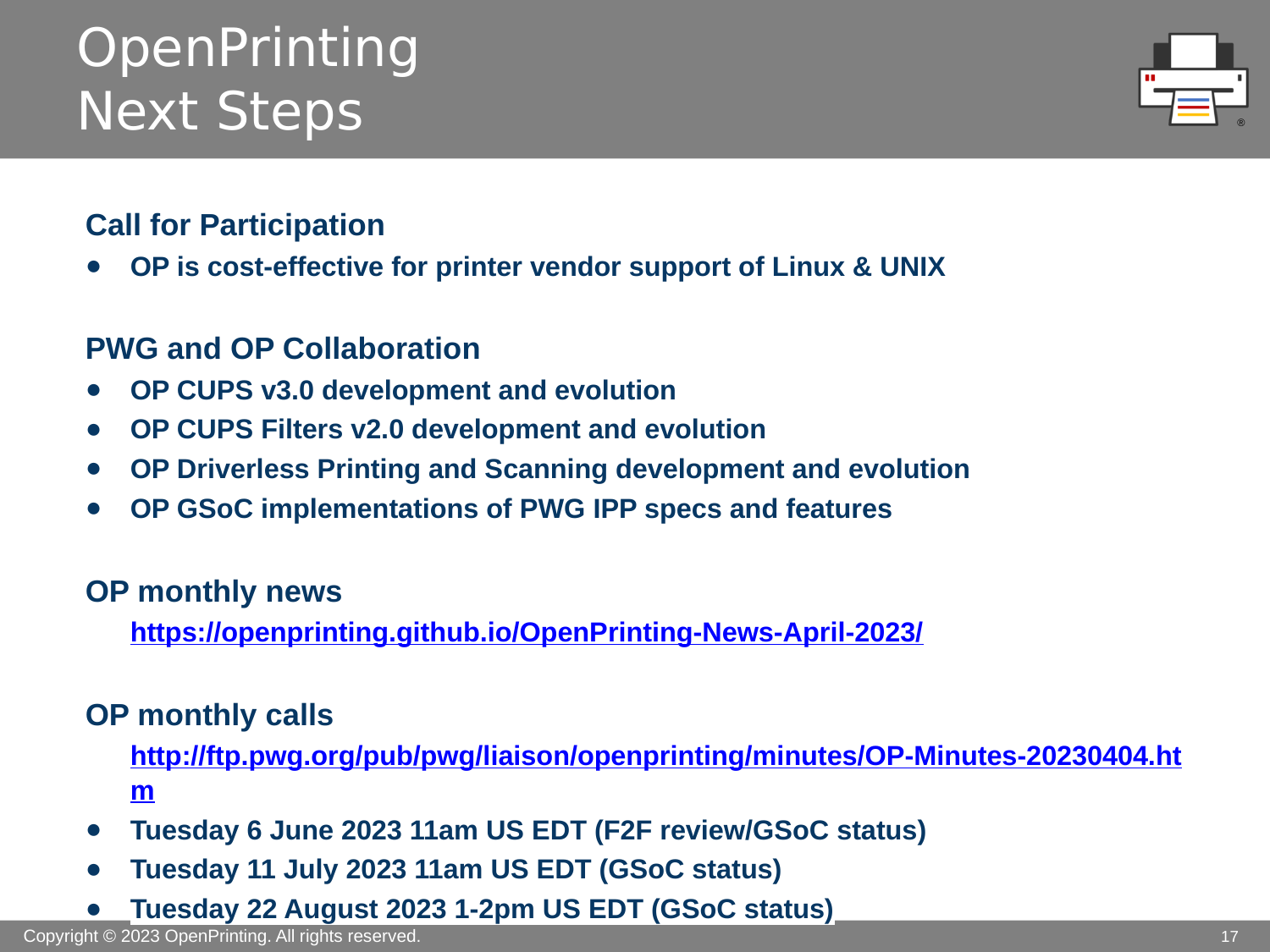

# OpenPrinting Next Steps
Call for Participation
OP is cost-effective for printer vendor support of Linux & UNIX

PWG and OP Collaboration
OP CUPS v3.0 development and evolution
OP CUPS Filters v2.0 development and evolution
OP Driverless Printing and Scanning development and evolution
OP GSoC implementations of PWG IPP specs and features

OP monthly news
https://openprinting.github.io/OpenPrinting-News-April-2023/

OP monthly calls
http://ftp.pwg.org/pub/pwg/liaison/openprinting/minutes/OP-Minutes-20230404.htm
Tuesday 6 June 2023 11am US EDT (F2F review/GSoC status)
Tuesday 11 July 2023 11am US EDT (GSoC status)
Tuesday 22 August 2023 1-2pm US EDT (GSoC status)
17